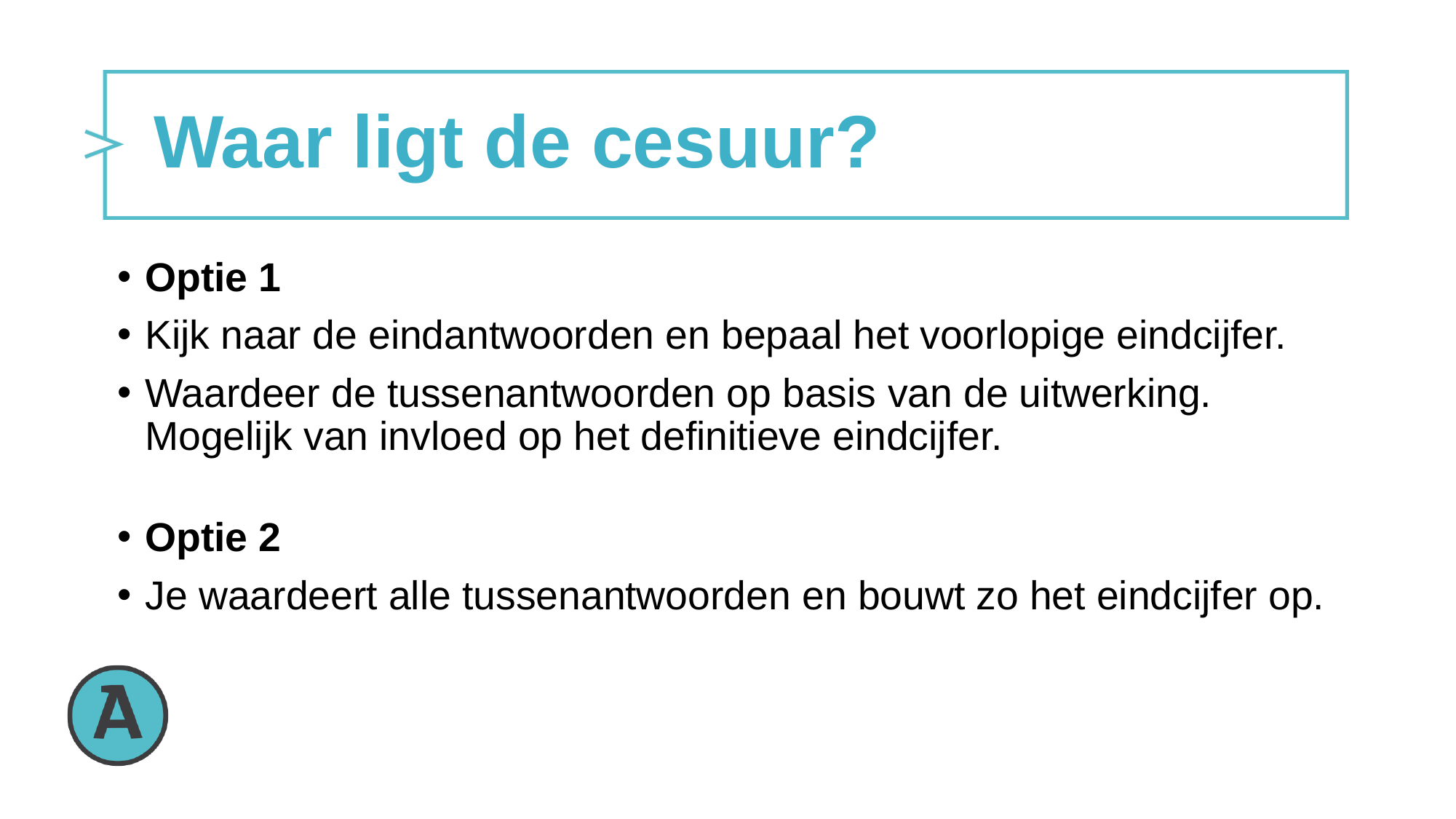

# Waar ligt de cesuur?
Optie 1
Kijk naar de eindantwoorden en bepaal het voorlopige eindcijfer.
Waardeer de tussenantwoorden op basis van de uitwerking. Mogelijk van invloed op het definitieve eindcijfer.
Optie 2
Je waardeert alle tussenantwoorden en bouwt zo het eindcijfer op.